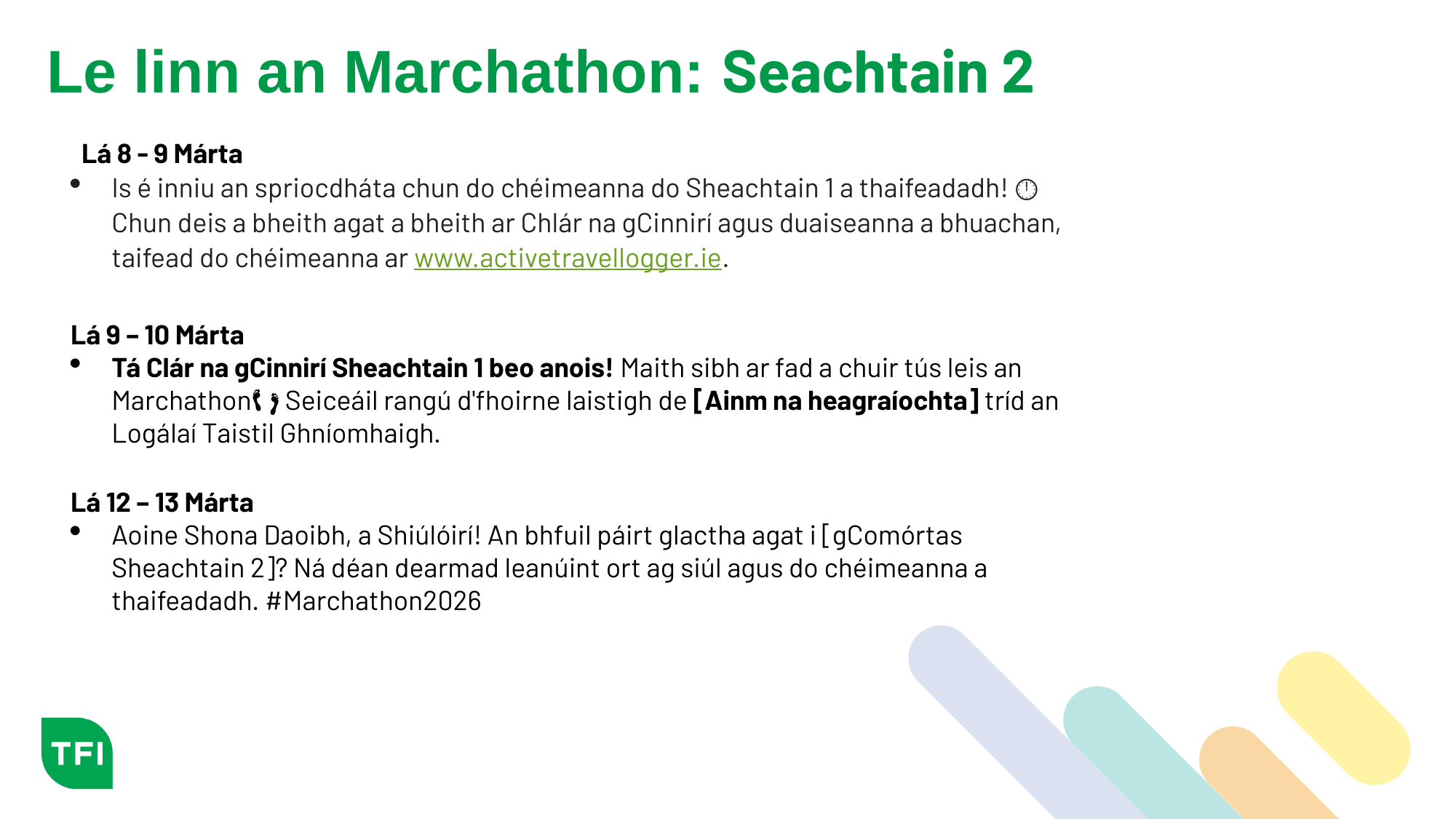

# Le linn an Marchathon: Seachtain 2
  Lá 8 - 9 Márta
Is é inniu an spriocdháta chun do chéimeanna do Sheachtain 1 a thaifeadadh! 🕛 Chun deis a bheith agat a bheith ar Chlár na gCinnirí agus duaiseanna a bhuachan, taifead do chéimeanna ar www.activetravellogger.ie.
Lá 9 – 10 Márta
Tá Clár na gCinnirí Sheachtain 1 beo anois! Maith sibh ar fad a chuir tús leis an Marchathon👣 Seiceáil rangú d'fhoirne laistigh de [Ainm na heagraíochta] tríd an Logálaí Taistil Ghníomhaigh.

Lá 12 – 13 Márta
Aoine Shona Daoibh, a Shiúlóirí! An bhfuil páirt glactha agat i [gComórtas Sheachtain 2]? Ná déan dearmad leanúint ort ag siúl agus do chéimeanna a thaifeadadh. #Marchathon2026